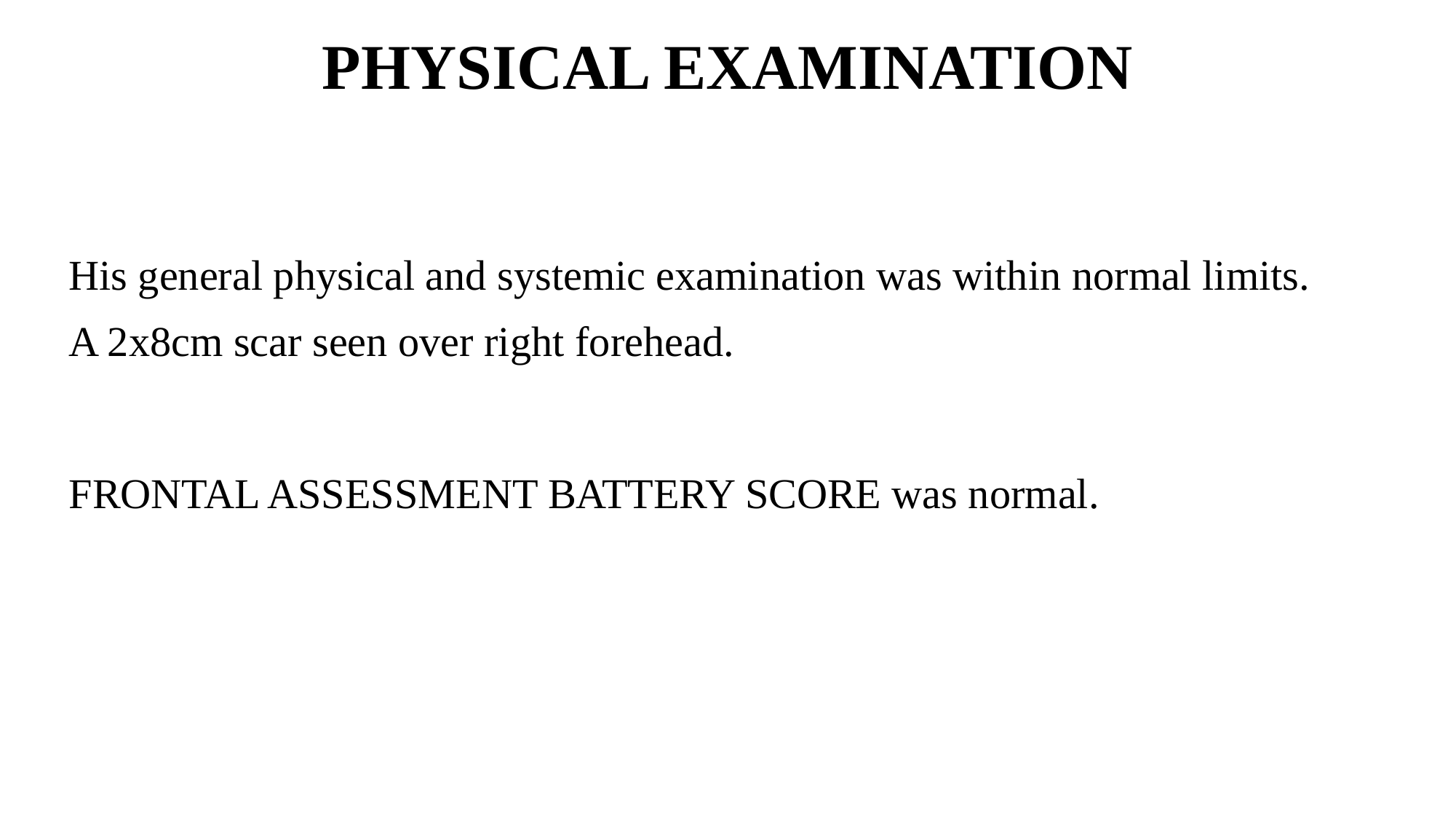

# PHYSICAL EXAMINATION
His general physical and systemic examination was within normal limits.
A 2x8cm scar seen over right forehead.
FRONTAL ASSESSMENT BATTERY SCORE was normal.